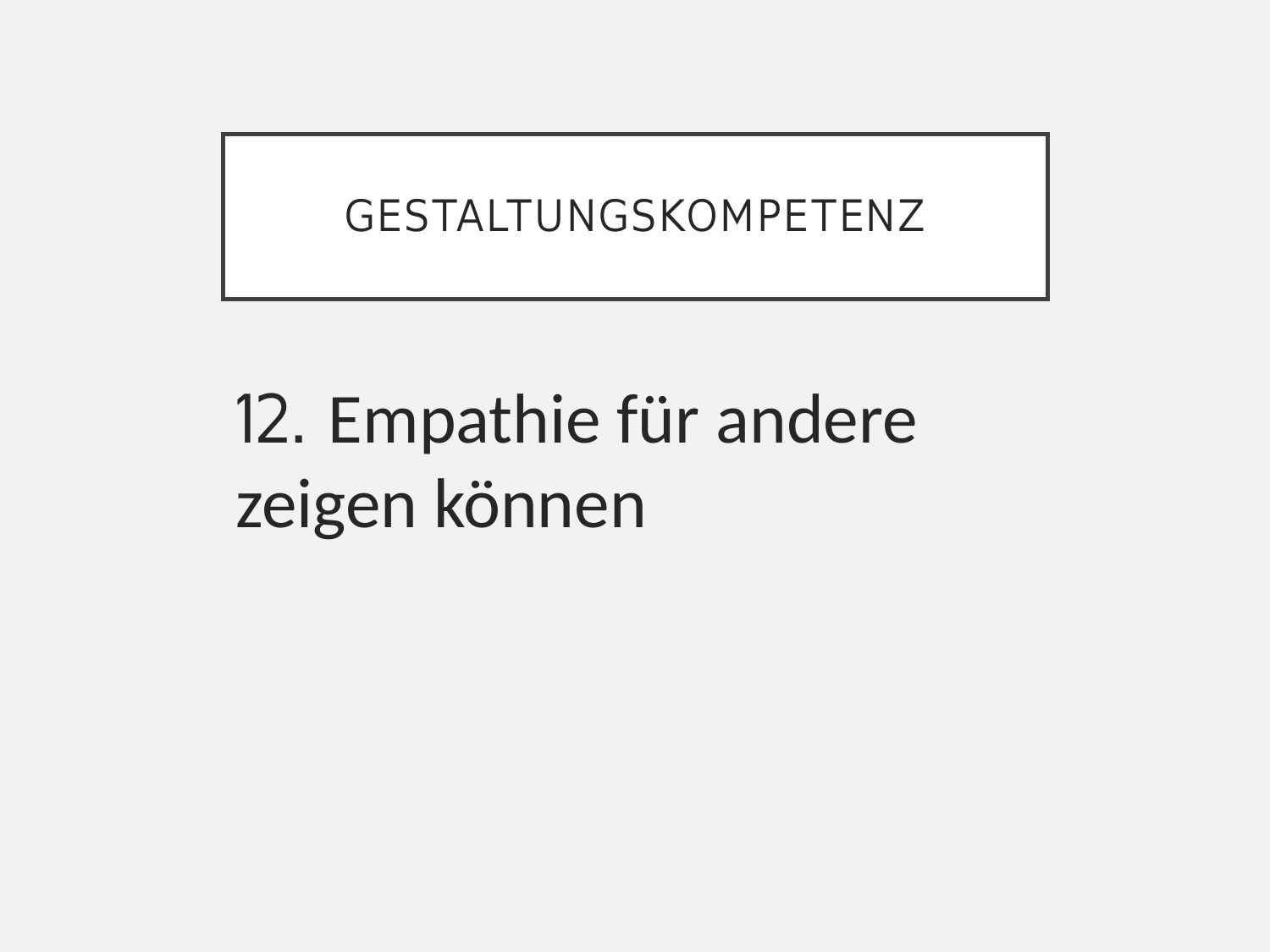

# Gestaltungskompetenz
12. Empathie für andere zeigen können